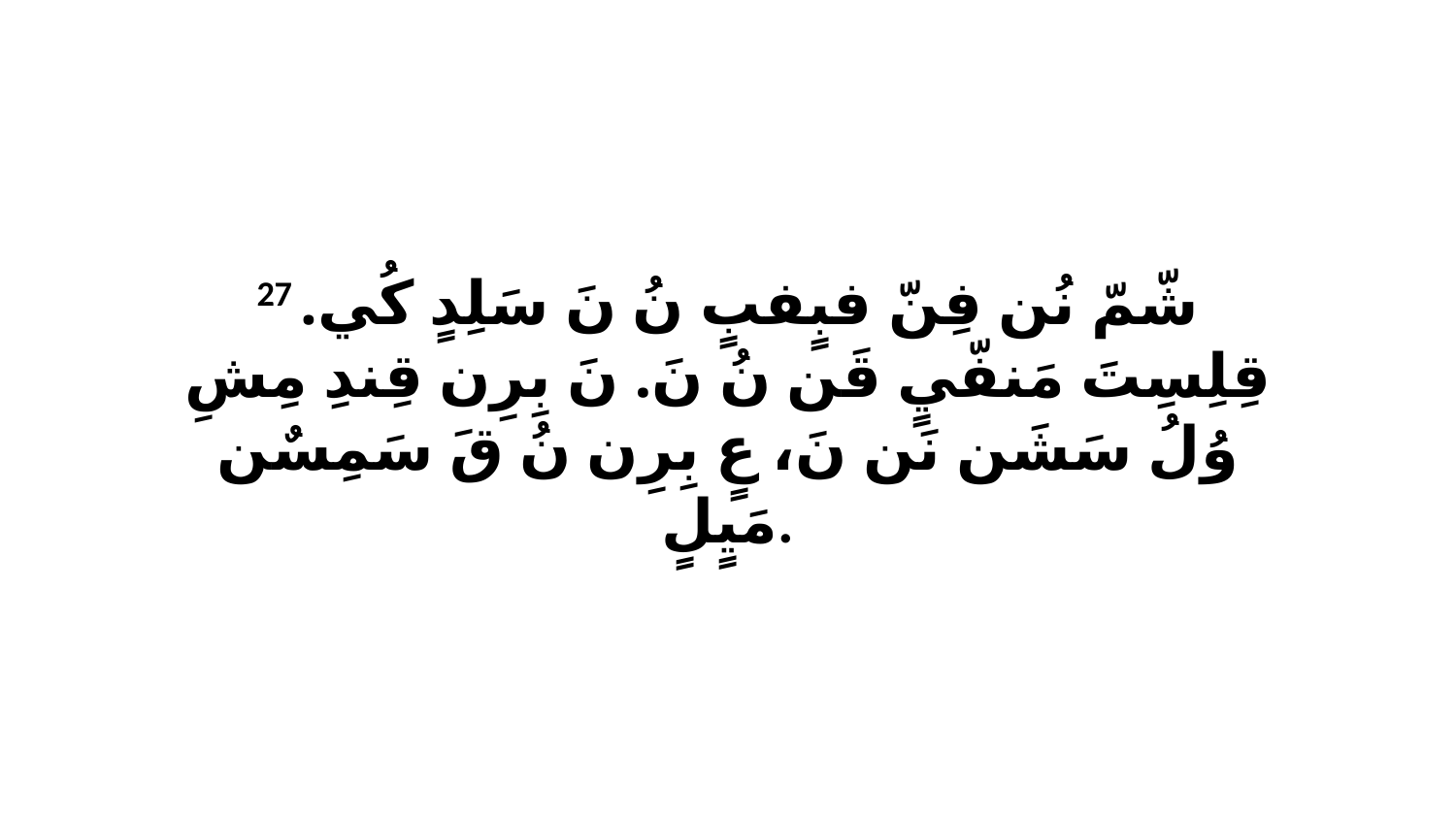

27 شّمّ نُن فِنّ فبٍفبٍ نُ نَ سَلِدٍ كُي. قِلِسِتَ مَنفّيٍ قَن نُ نَ. نَ بِرِن قِندِ مِشِ وُلُ سَشَن نَن نَ، عٍ بِرِن نُ قَ سَمِسٌن مَيٍلٍ.